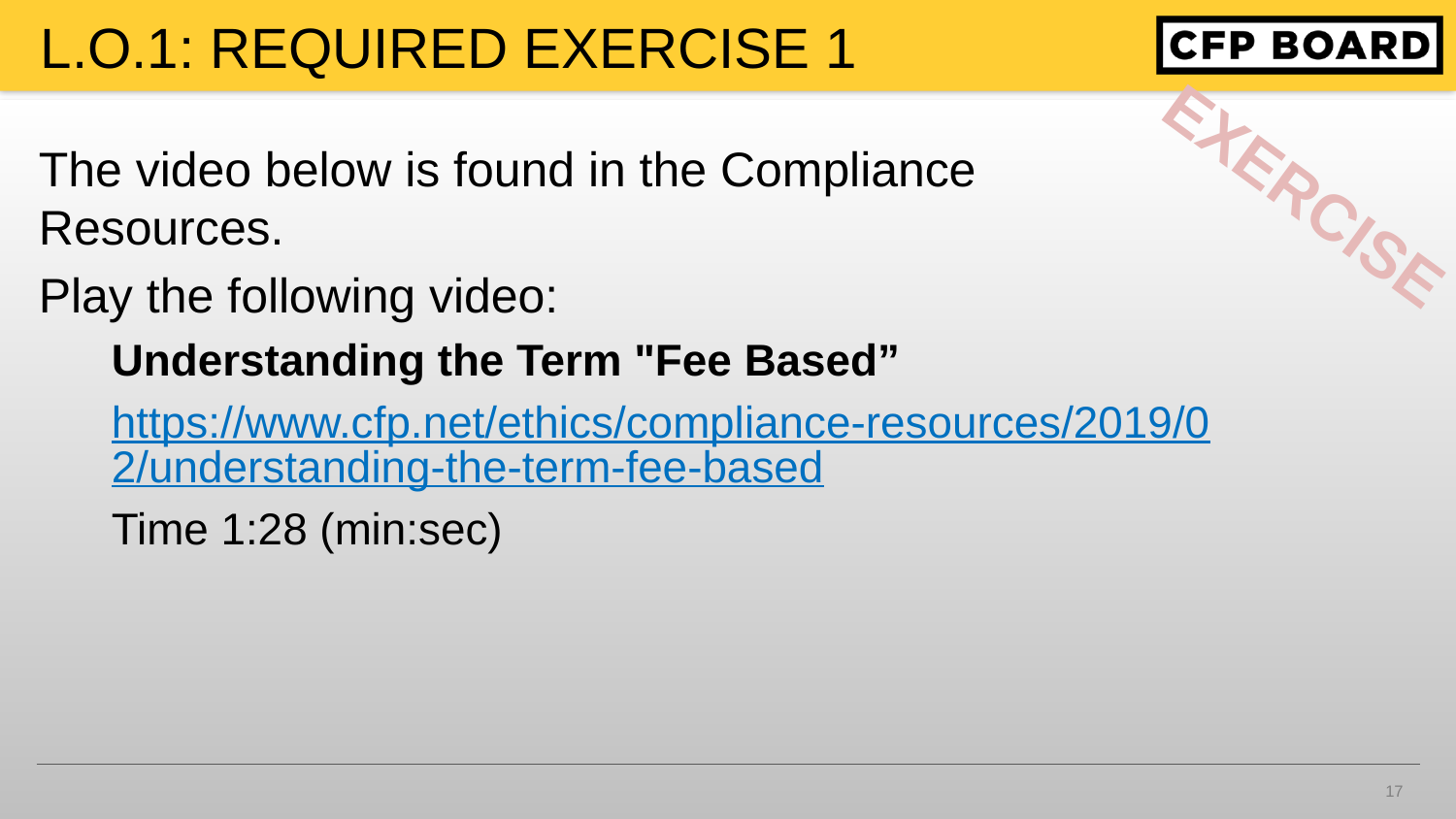

# l.o.1: REQUIRED Exercise 1
The video below is found in the Compliance Resources.
Play the following video:
Understanding the Term "Fee Based”
https://www.cfp.net/ethics/compliance-resources/2019/02/understanding-the-term-fee-based
Time 1:28 (min:sec)

17
4